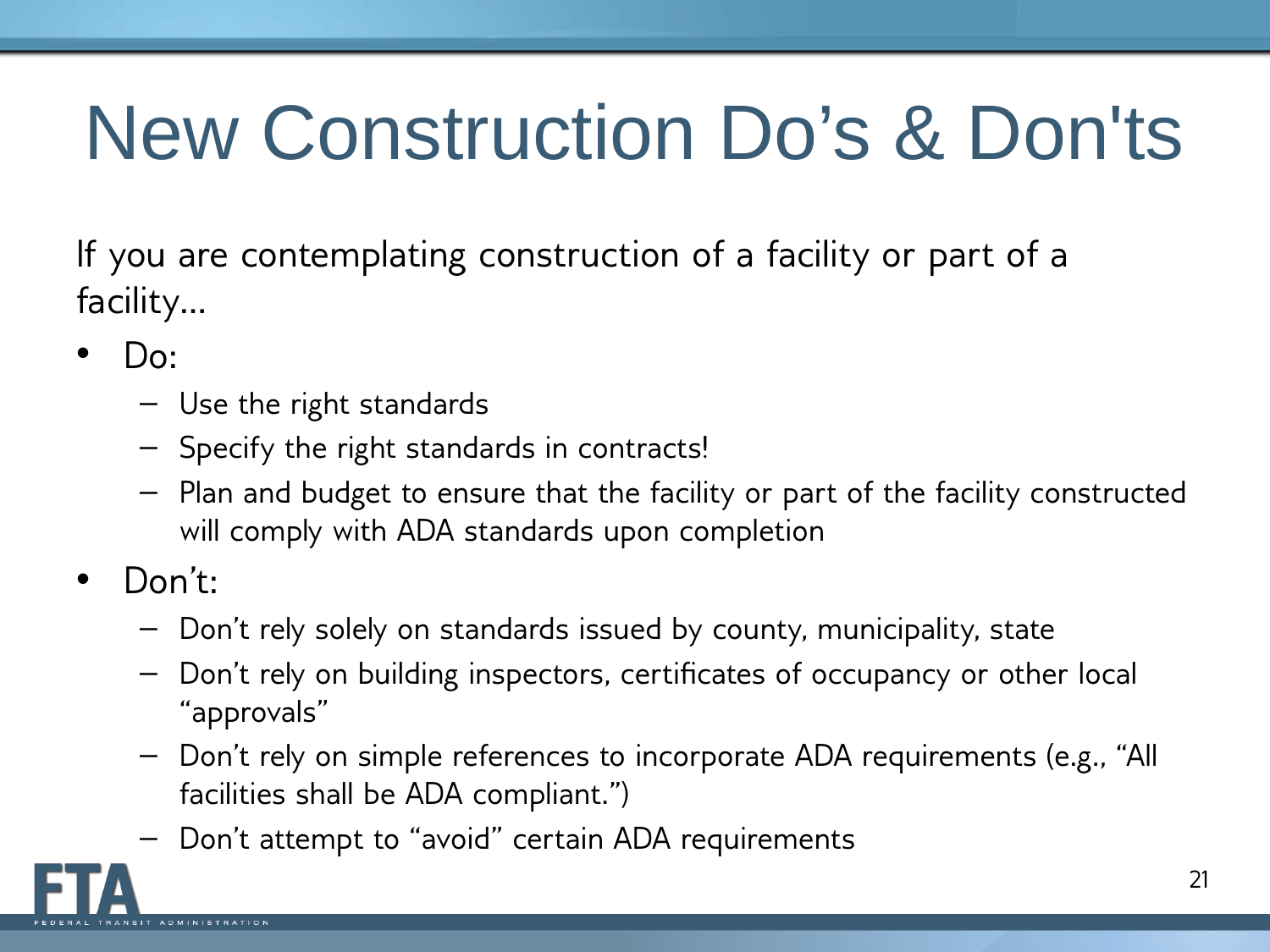

# New Construction Do’s & Don'ts
If you are contemplating construction of a facility or part of a facility…
Do:
Use the right standards
Specify the right standards in contracts!
Plan and budget to ensure that the facility or part of the facility constructed will comply with ADA standards upon completion
Don’t:
Don’t rely solely on standards issued by county, municipality, state
Don’t rely on building inspectors, certificates of occupancy or other local “approvals”
Don’t rely on simple references to incorporate ADA requirements (e.g., “All facilities shall be ADA compliant.”)
Don’t attempt to “avoid” certain ADA requirements

21